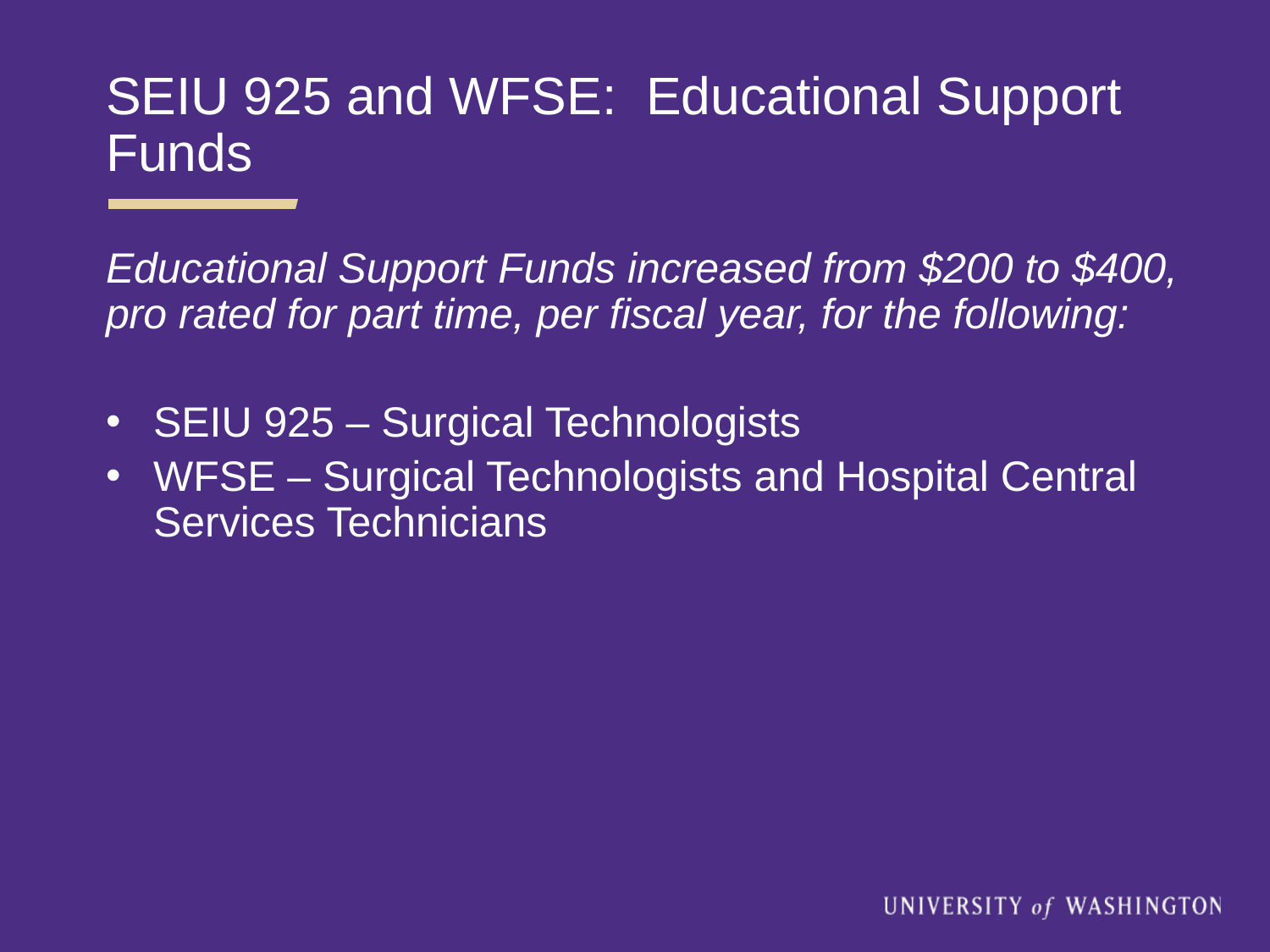

SEIU 925 and WFSE:  Educational Support Funds
Educational Support Funds increased from $200 to $400, pro rated for part time, per fiscal year, for the following:

SEIU 925 – Surgical Technologists
WFSE – Surgical Technologists and Hospital Central Services Technicians